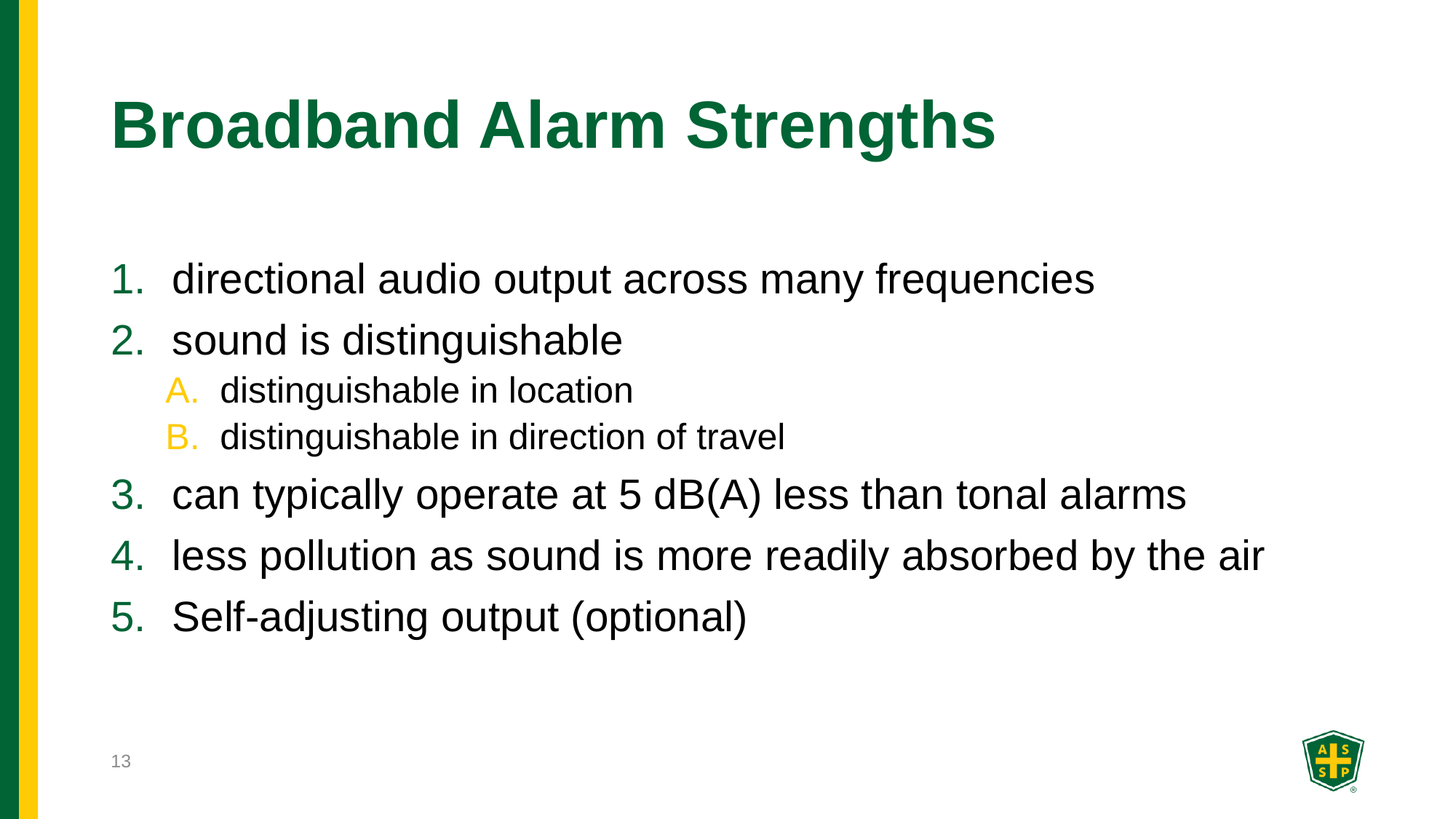

# Broadband Alarm Strengths
directional audio output across many frequencies
sound is distinguishable
distinguishable in location
distinguishable in direction of travel
can typically operate at 5 dB(A) less than tonal alarms
less pollution as sound is more readily absorbed by the air
Self-adjusting output (optional)

13